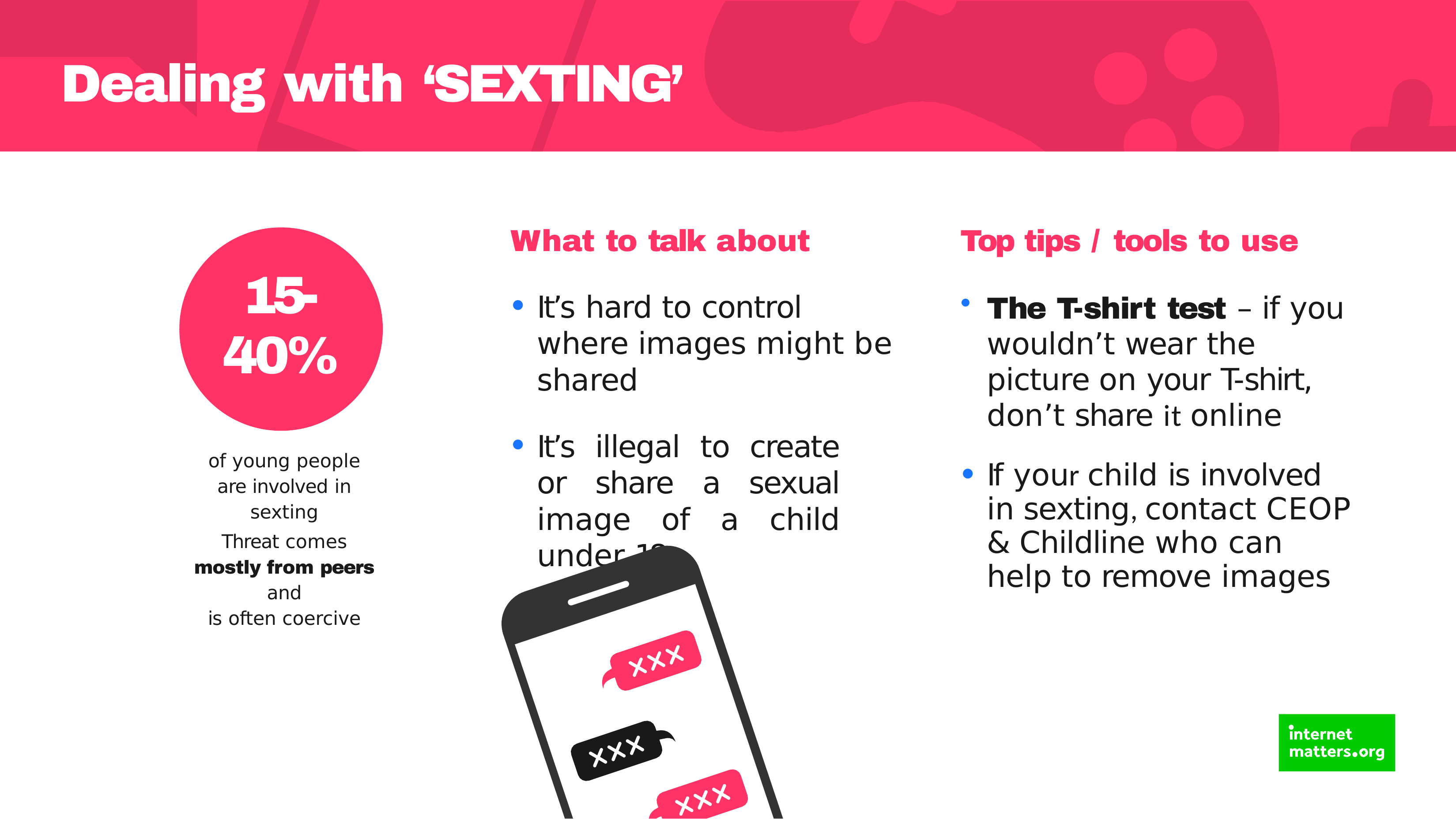

# Dealing with ‘SEXTING’
What to talk about
It’s hard to control where images might be shared
It’s illegal to create or share a sexual image of a child under 18
Top tips / tools to use

The T-shirt test – if you wouldn’t wear the picture on your T-shirt, don’t share it online
If your child is involved in sexting, contact CEOP & Childline who can help to remove images

15-
40%
of young people are involved in sexting
Threat comes mostly from peers and
is often coercive